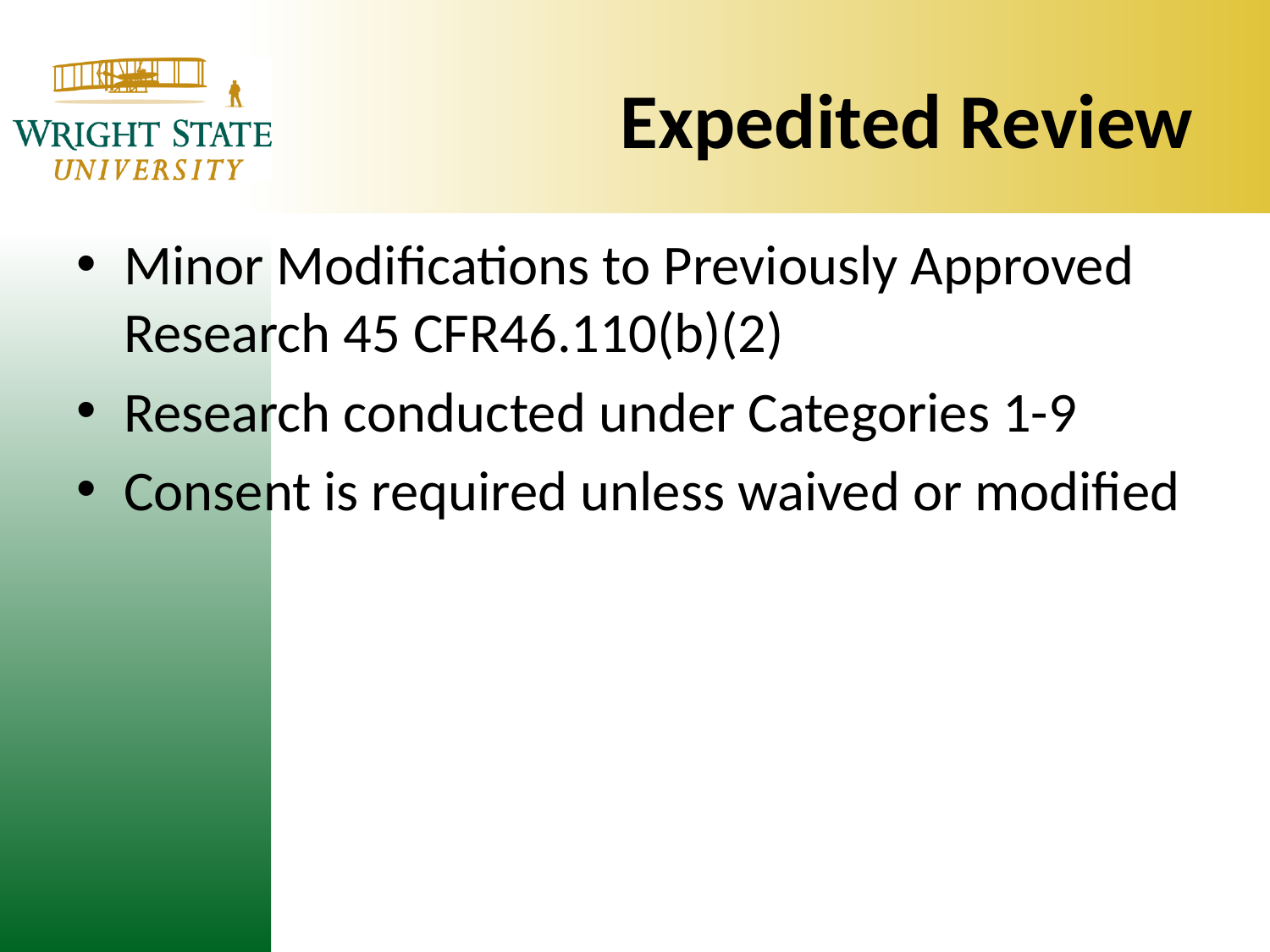

# Expedited Review
Minor Modifications to Previously Approved Research 45 CFR46.110(b)(2)
Research conducted under Categories 1-9
Consent is required unless waived or modified